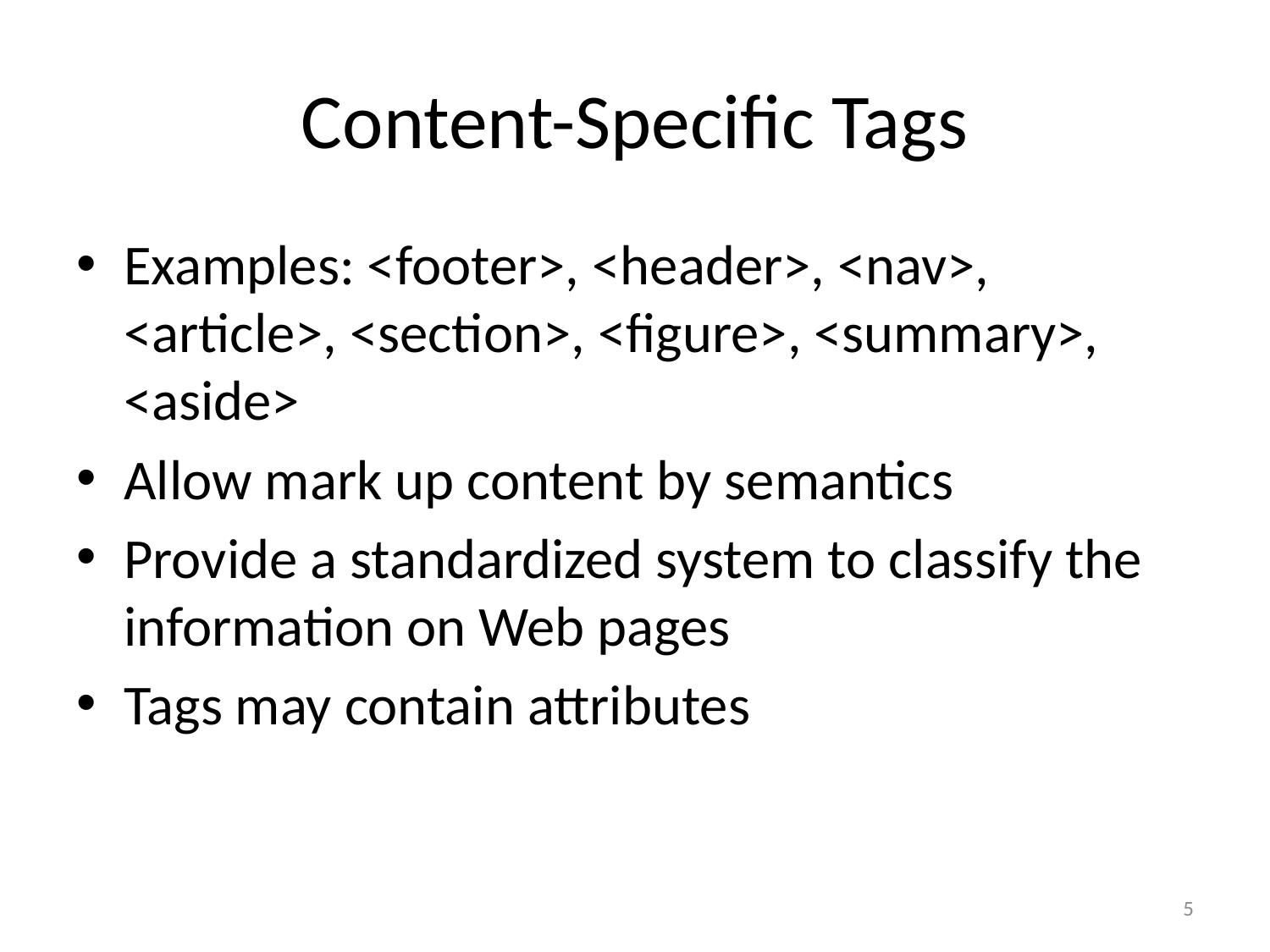

# Content-Specific Tags
Examples: <footer>, <header>, <nav>, <article>, <section>, <figure>, <summary>, <aside>
Allow mark up content by semantics
Provide a standardized system to classify the information on Web pages
Tags may contain attributes
5